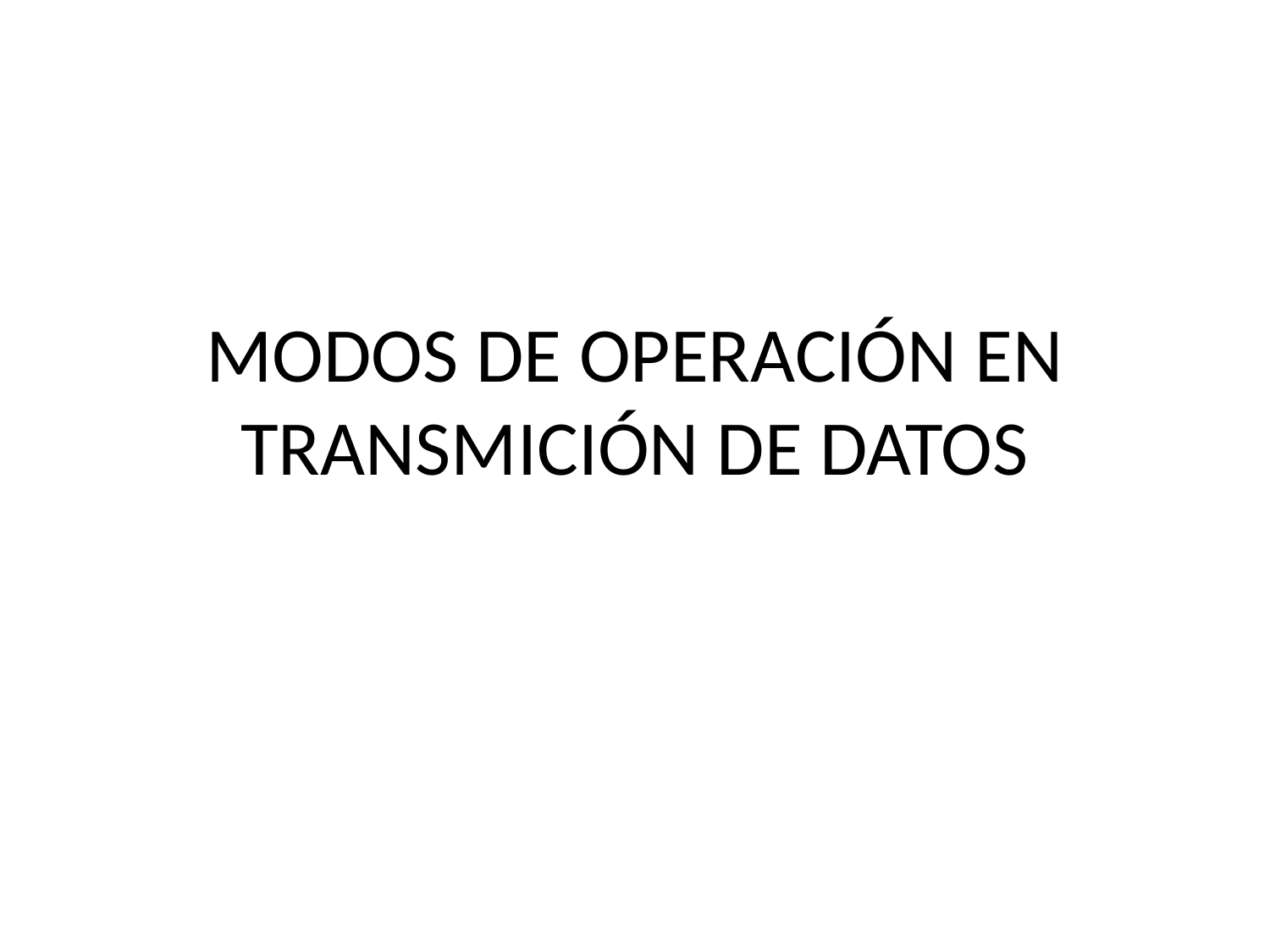

# MODOS DE OPERACIÓN EN TRANSMICIÓN DE DATOS